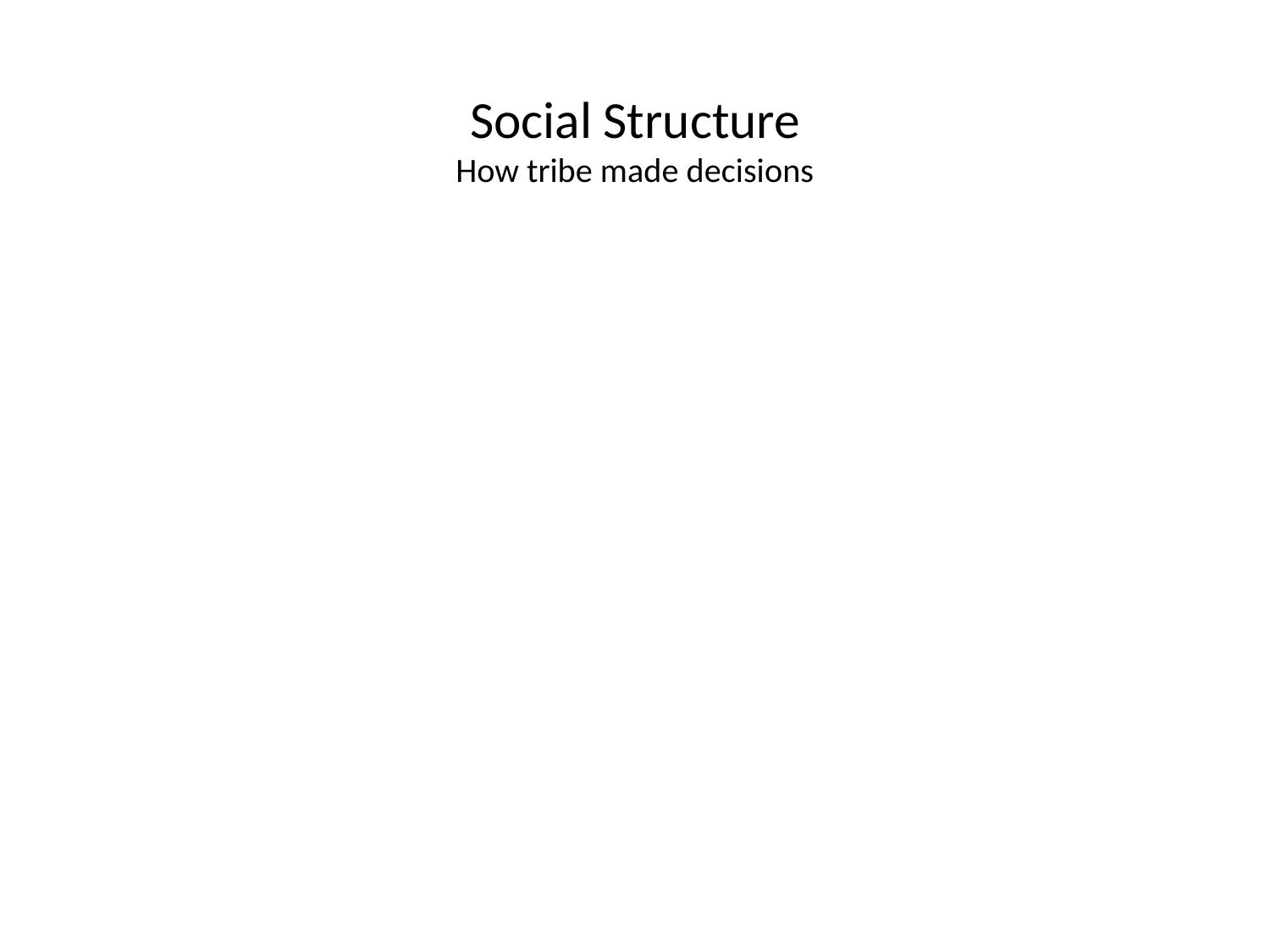

# Social Structure How tribe made decisions